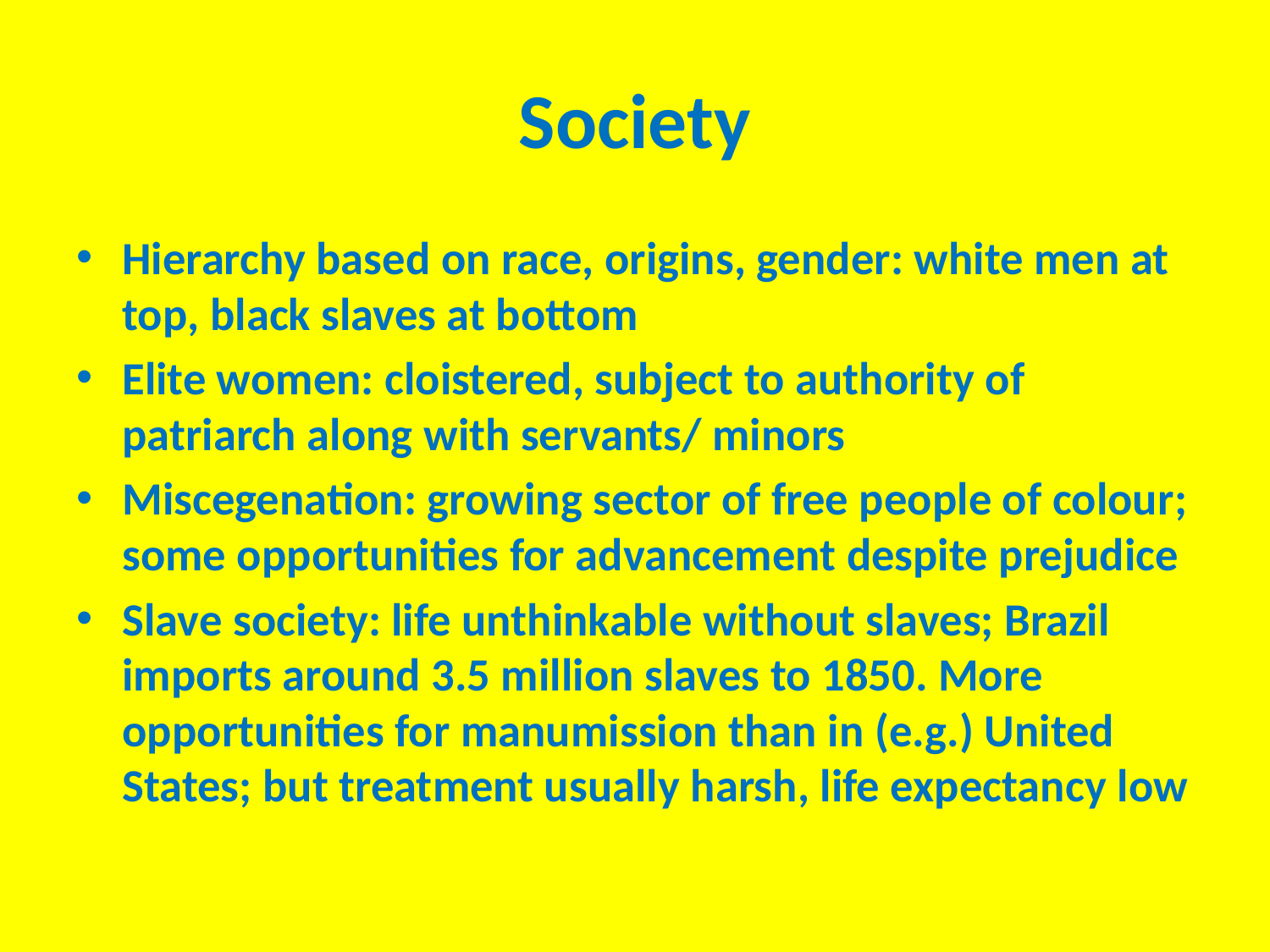

# Society
Hierarchy based on race, origins, gender: white men at top, black slaves at bottom
Elite women: cloistered, subject to authority of patriarch along with servants/ minors
Miscegenation: growing sector of free people of colour; some opportunities for advancement despite prejudice
Slave society: life unthinkable without slaves; Brazil imports around 3.5 million slaves to 1850. More opportunities for manumission than in (e.g.) United States; but treatment usually harsh, life expectancy low